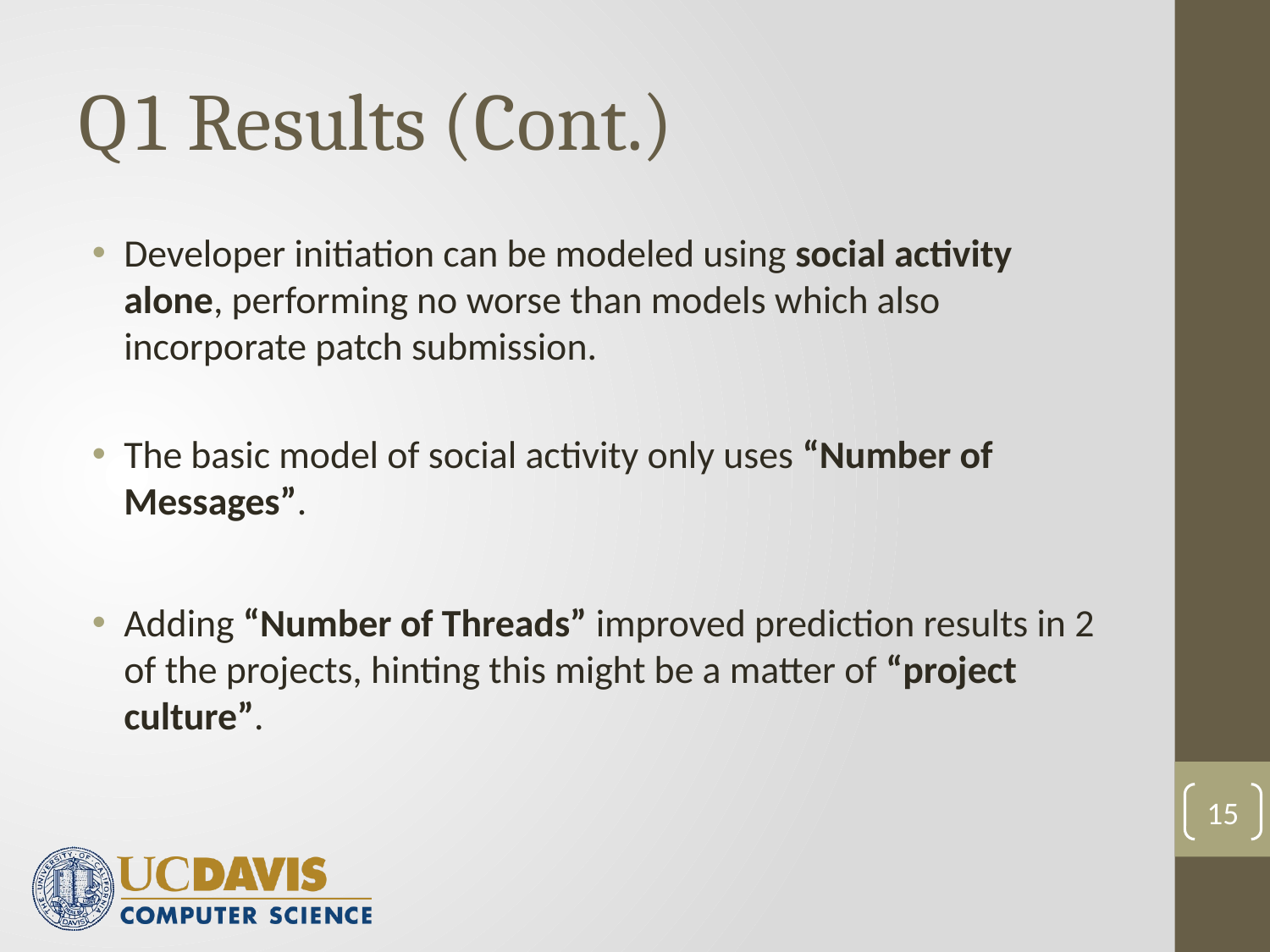

# Q1 Results (Cont.)
Developer initiation can be modeled using social activity alone, performing no worse than models which also incorporate patch submission.

The basic model of social activity only uses “Number of Messages”.

Adding “Number of Threads” improved prediction results in 2 of the projects, hinting this might be a matter of “project culture”.
15